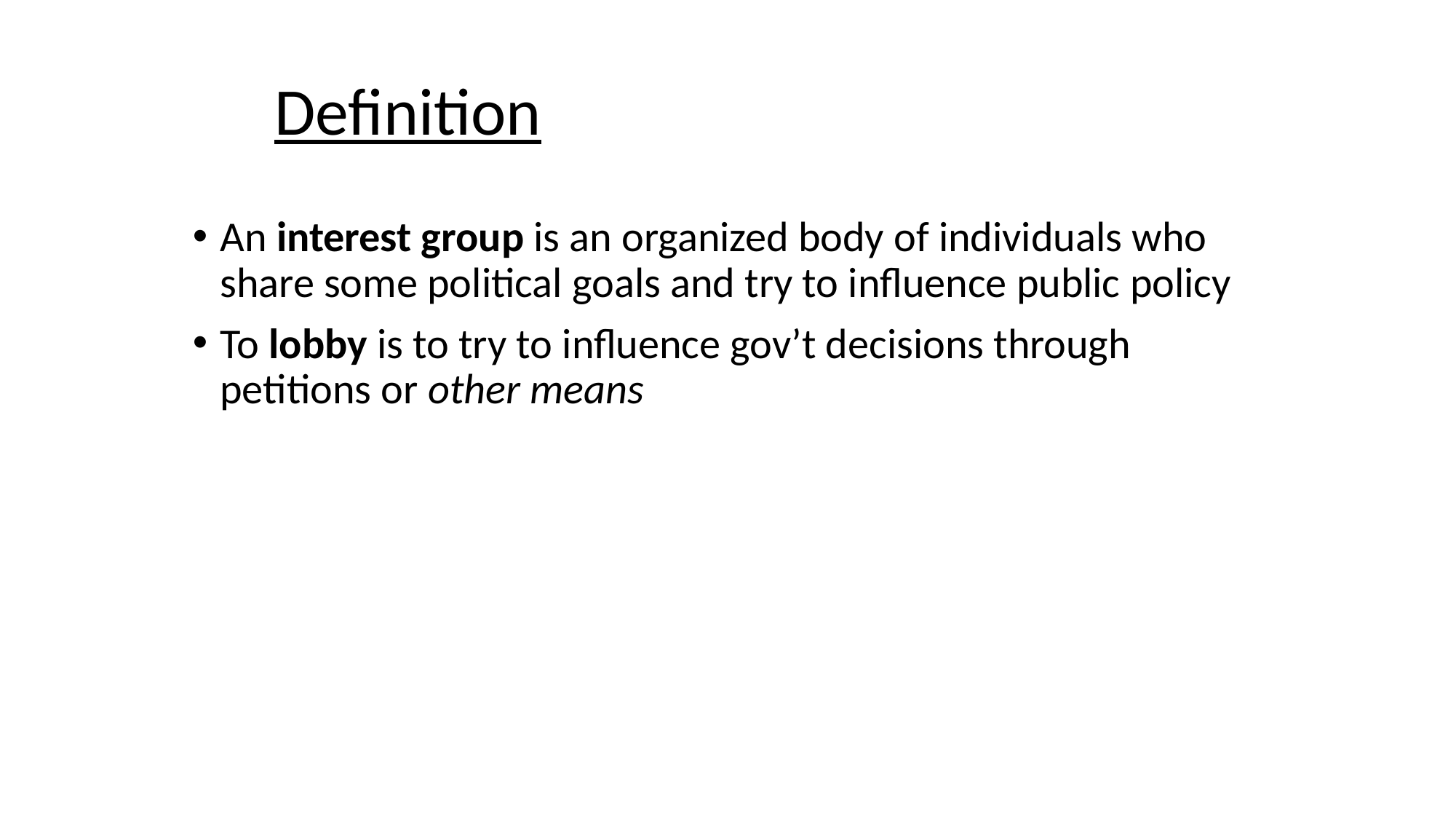

# Definition
An interest group is an organized body of individuals who share some political goals and try to influence public policy
To lobby is to try to influence gov’t decisions through petitions or other means